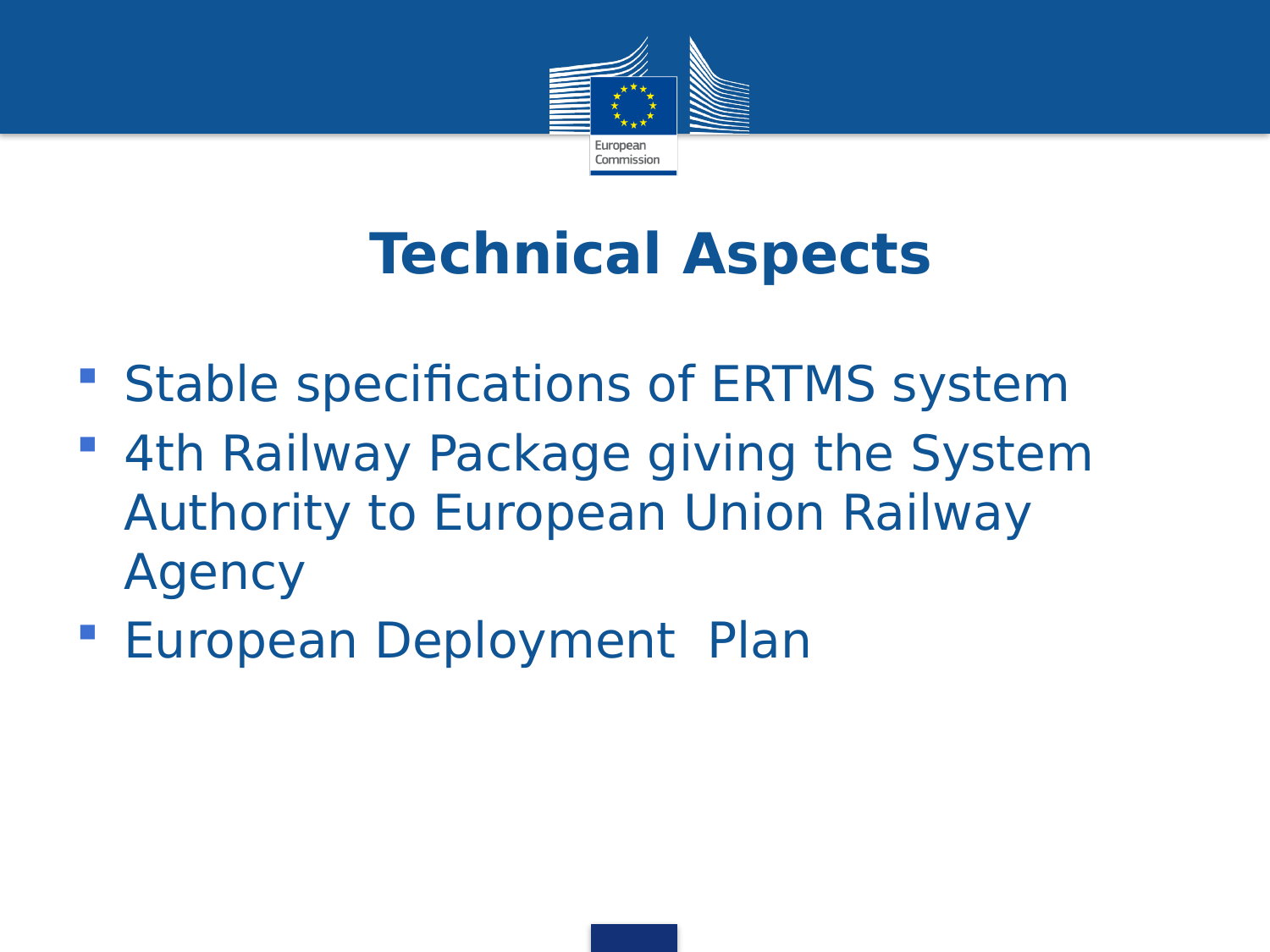

# Technical Aspects
Stable specifications of ERTMS system
4th Railway Package giving the System Authority to European Union Railway Agency
European Deployment  Plan